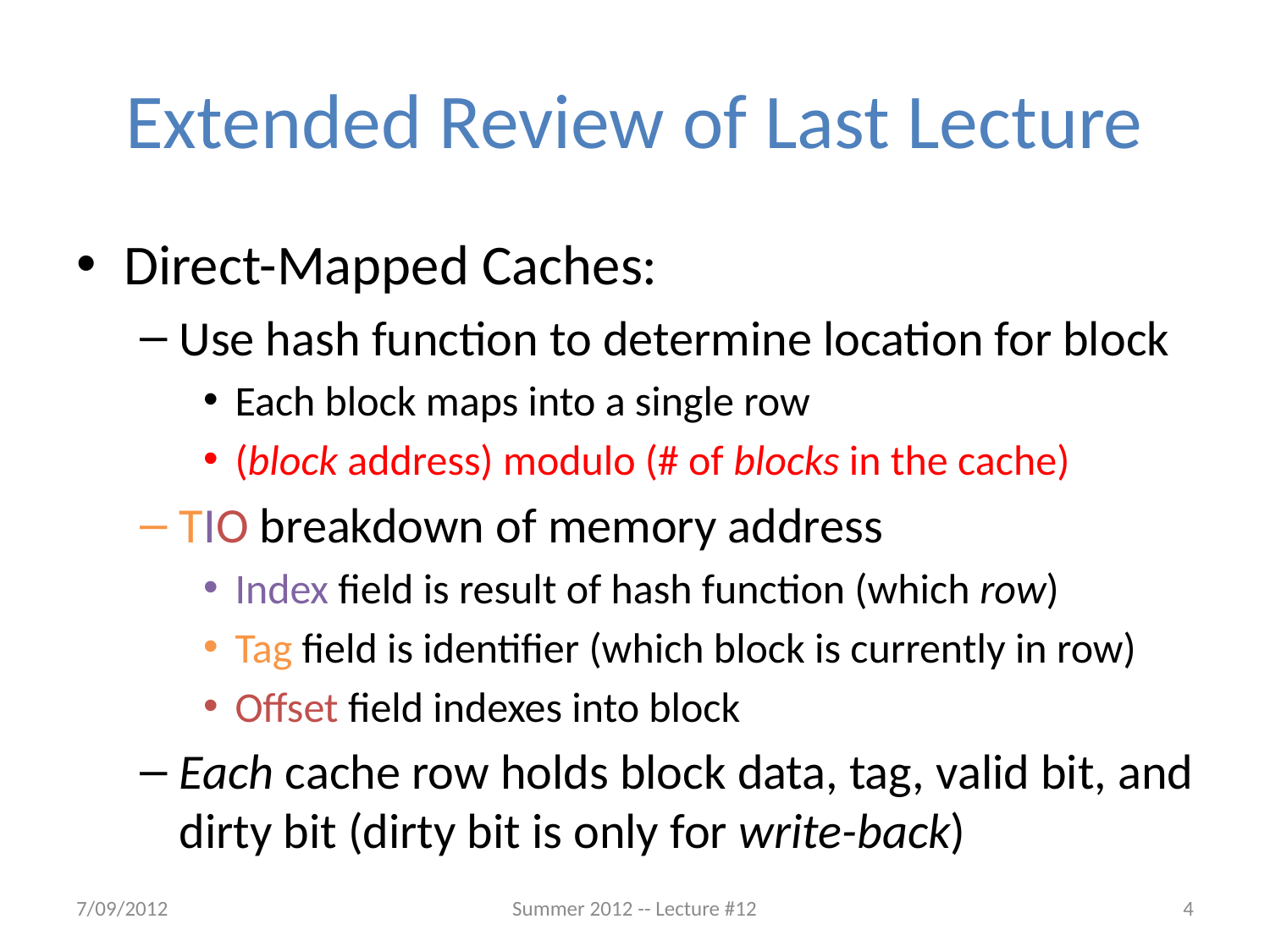

# Extended Review of Last Lecture
Direct-Mapped Caches:
Use hash function to determine location for block
Each block maps into a single row
(block address) modulo (# of blocks in the cache)
TIO breakdown of memory address
Index field is result of hash function (which row)
Tag field is identifier (which block is currently in row)
Offset field indexes into block
Each cache row holds block data, tag, valid bit, and dirty bit (dirty bit is only for write-back)
7/09/2012
Summer 2012 -- Lecture #12
4